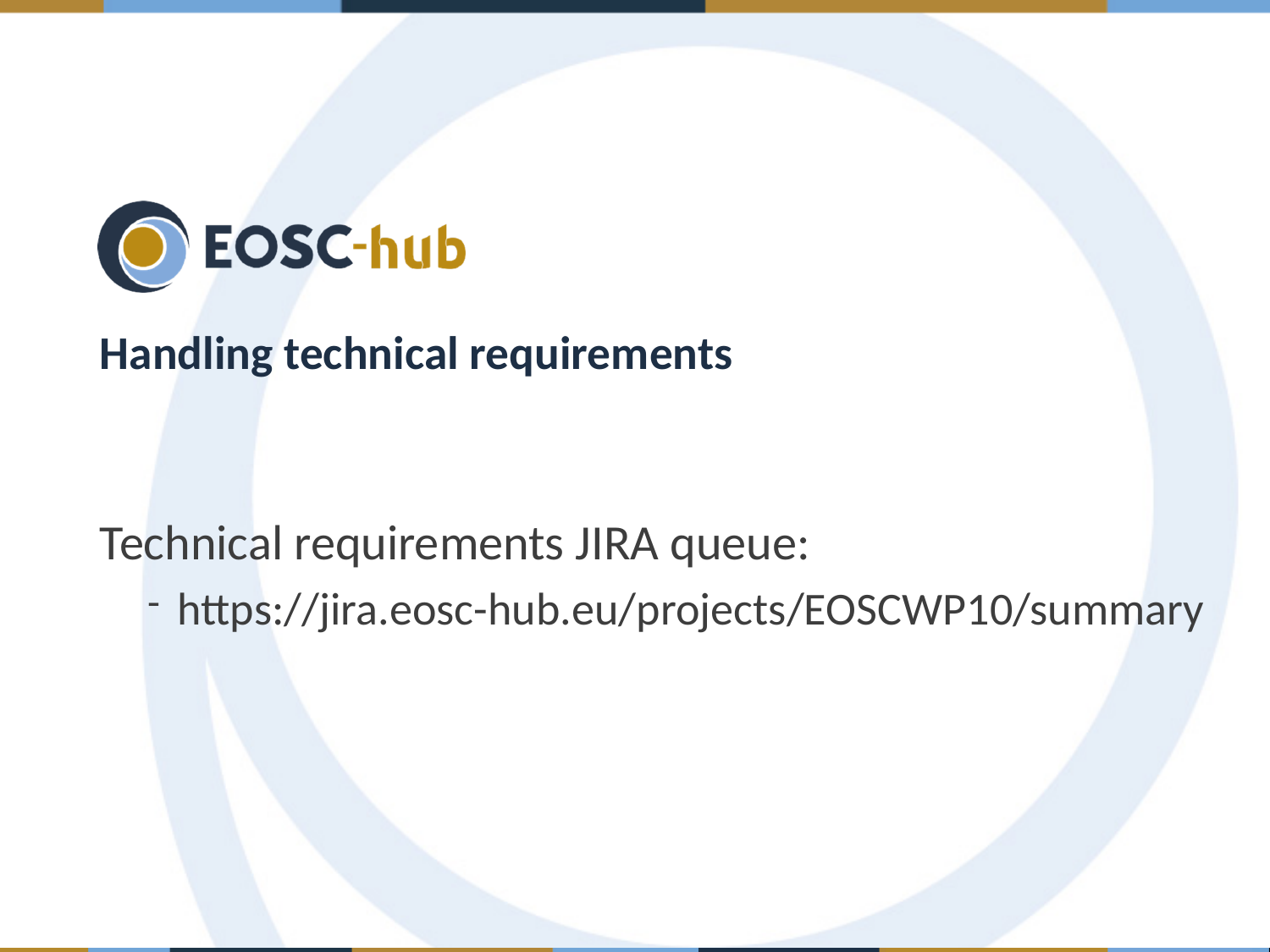

# Handling technical requirements

Technical requirements JIRA queue:
https://jira.eosc-hub.eu/projects/EOSCWP10/summary